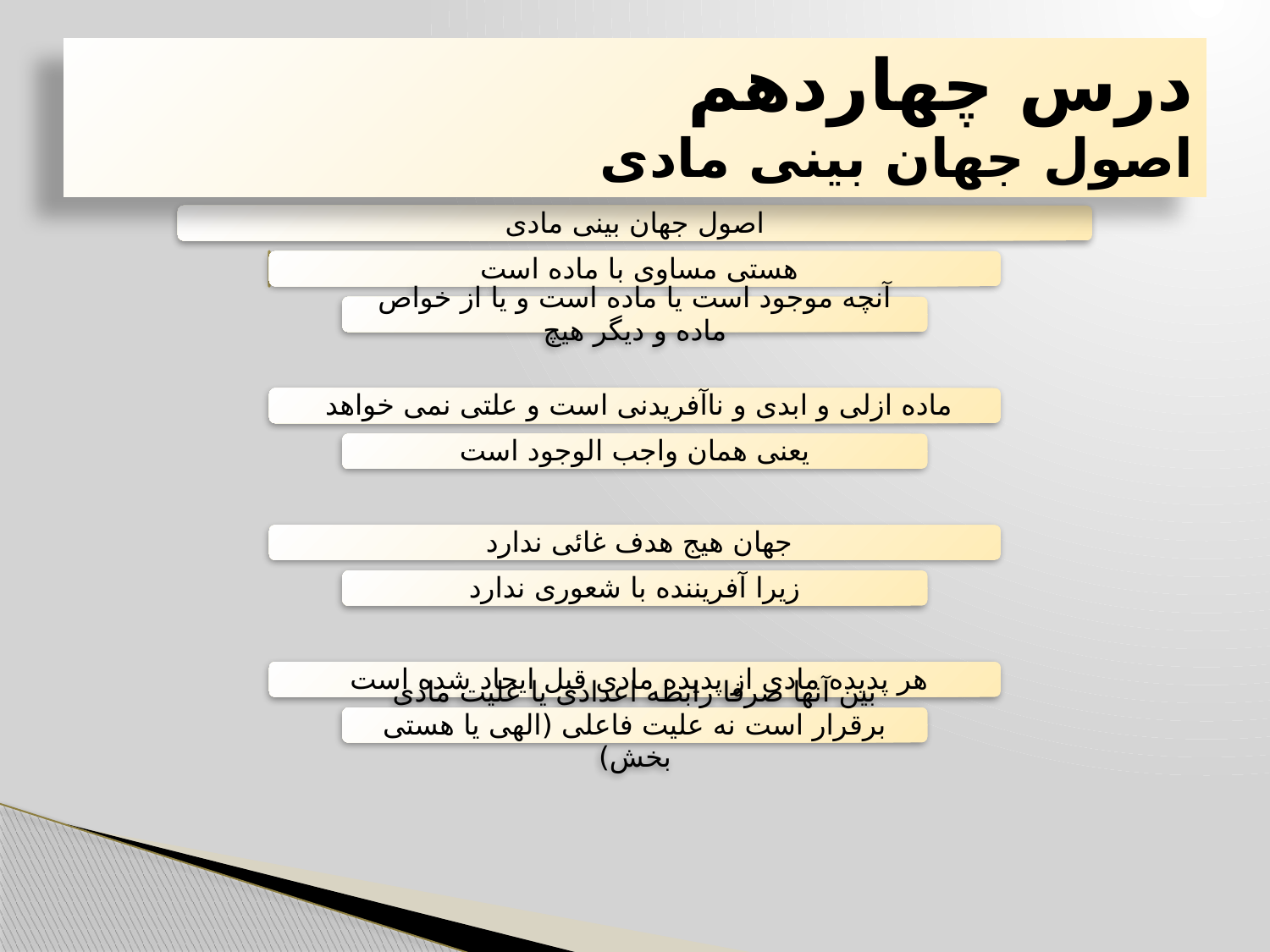

# درس چهاردهم اصول جهان بینی مادی
اصول جهان بینی مادی
هستی مساوی با ماده است
آنچه موجود است یا ماده است و یا از خواص ماده و دیگر هیچ
ماده ازلی و ابدی و ناآفریدنی است و علتی نمی خواهد
یعنی همان واجب الوجود است
جهان هیج هدف غائی ندارد
زیرا آفریننده با شعوری ندارد